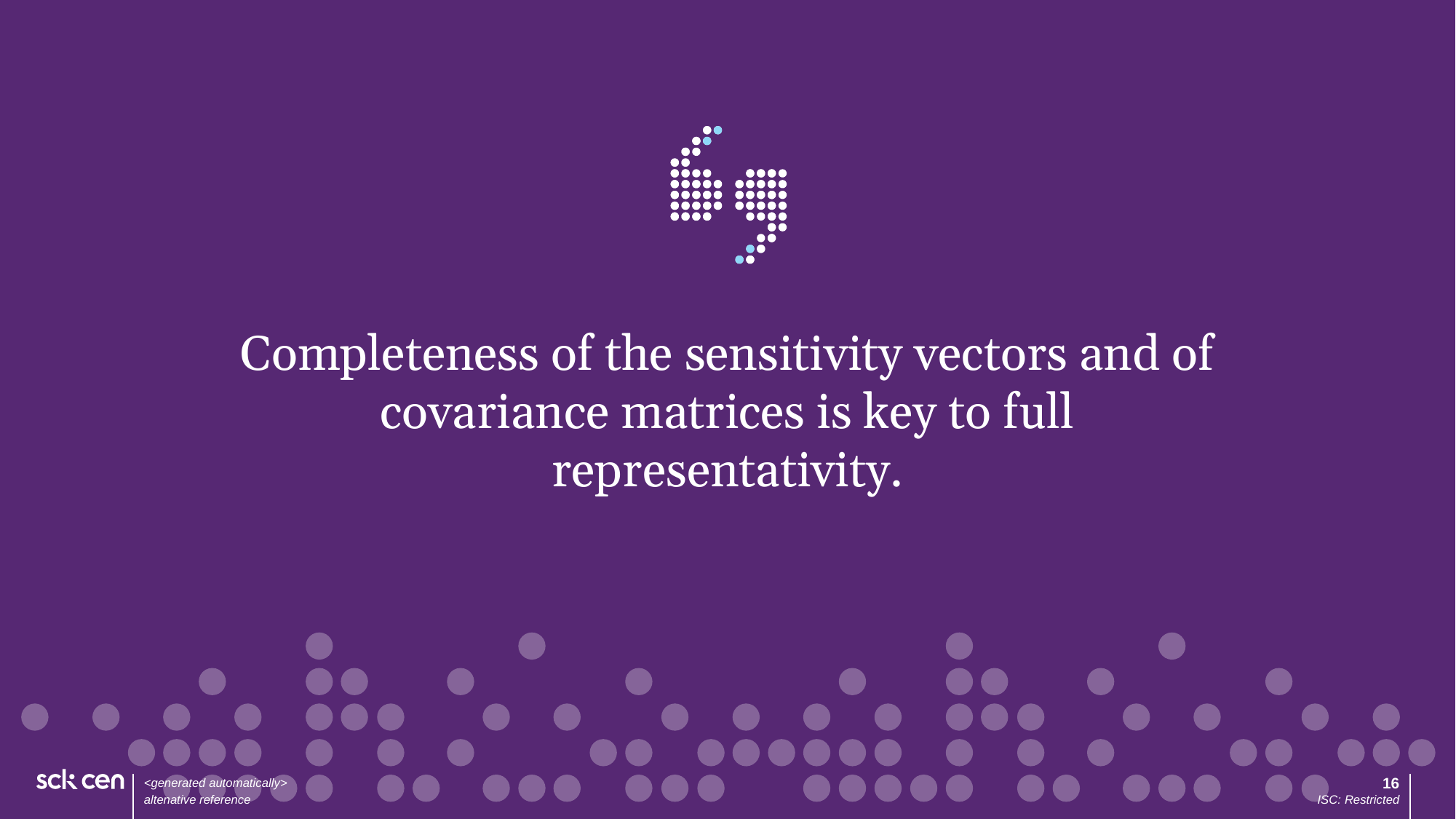

Completeness of the sensitivity vectors and of covariance matrices is key to full representativity.
<generated automatically>
16
altenative reference
ISC: Restricted